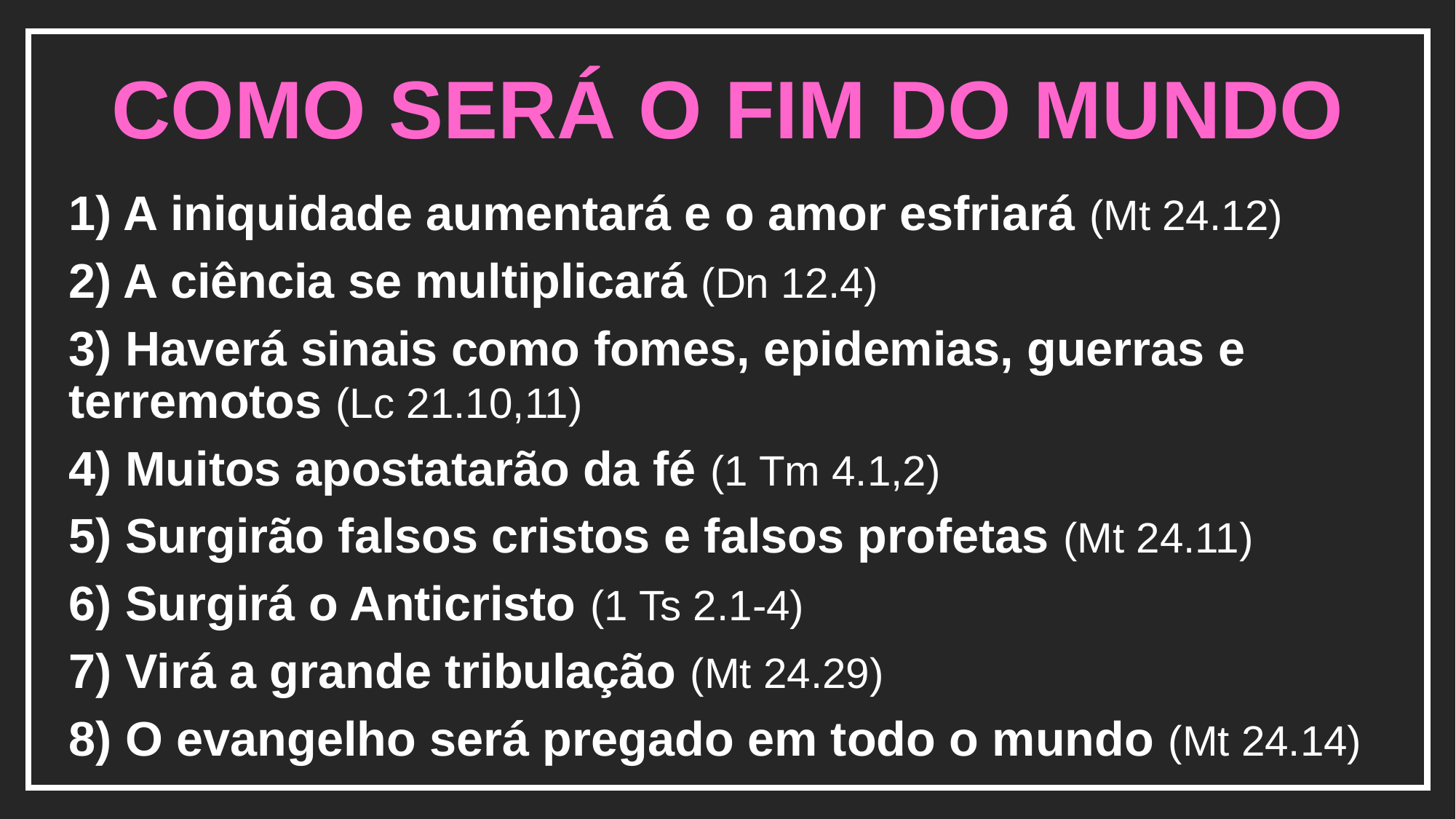

COMO SERÁ O FIM DO MUNDO
1) A iniquidade aumentará e o amor esfriará (Mt 24.12)
2) A ciência se multiplicará (Dn 12.4)
3) Haverá sinais como fomes, epidemias, guerras e terremotos (Lc 21.10,11)
4) Muitos apostatarão da fé (1 Tm 4.1,2)
5) Surgirão falsos cristos e falsos profetas (Mt 24.11)
6) Surgirá o Anticristo (1 Ts 2.1-4)
7) Virá a grande tribulação (Mt 24.29)
8) O evangelho será pregado em todo o mundo (Mt 24.14)